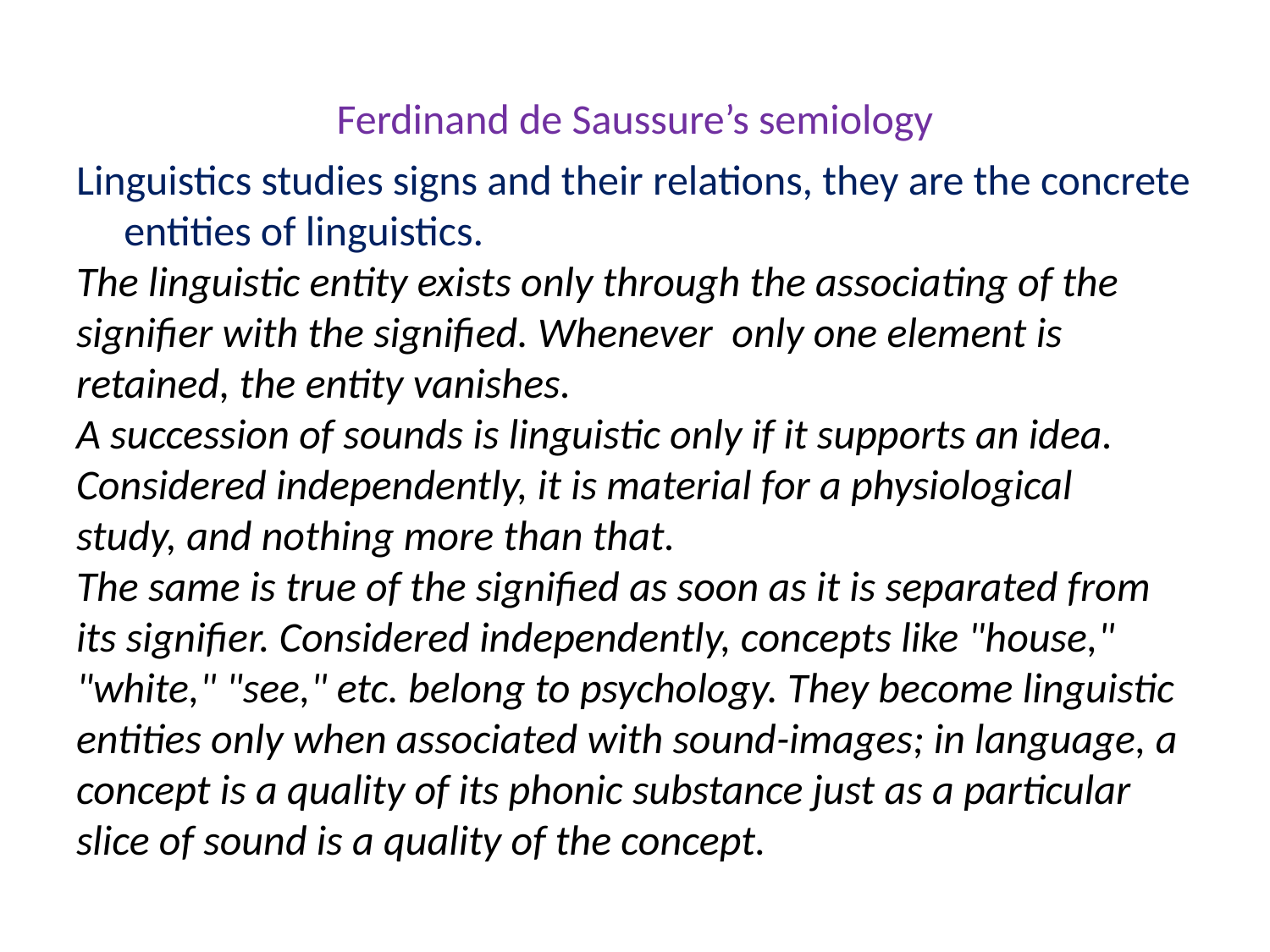

# Ferdinand de Saussure’s semiology
Linguistics studies signs and their relations, they are the concrete entities of linguistics.
The linguistic entity exists only through the associating of the
signifier with the signified. Whenever  only one element is retained, the entity vanishes.
A succession of sounds is linguistic only if it supports an idea. Considered independently, it is material for a physiological
study, and nothing more than that.
The same is true of the signified as soon as it is separated from
its signifier. Considered independently, concepts like "house,"
"white," "see," etc. belong to psychology. They become linguistic
entities only when associated with sound-images; in language, a
concept is a quality of its phonic substance just as a particular
slice of sound is a quality of the concept.